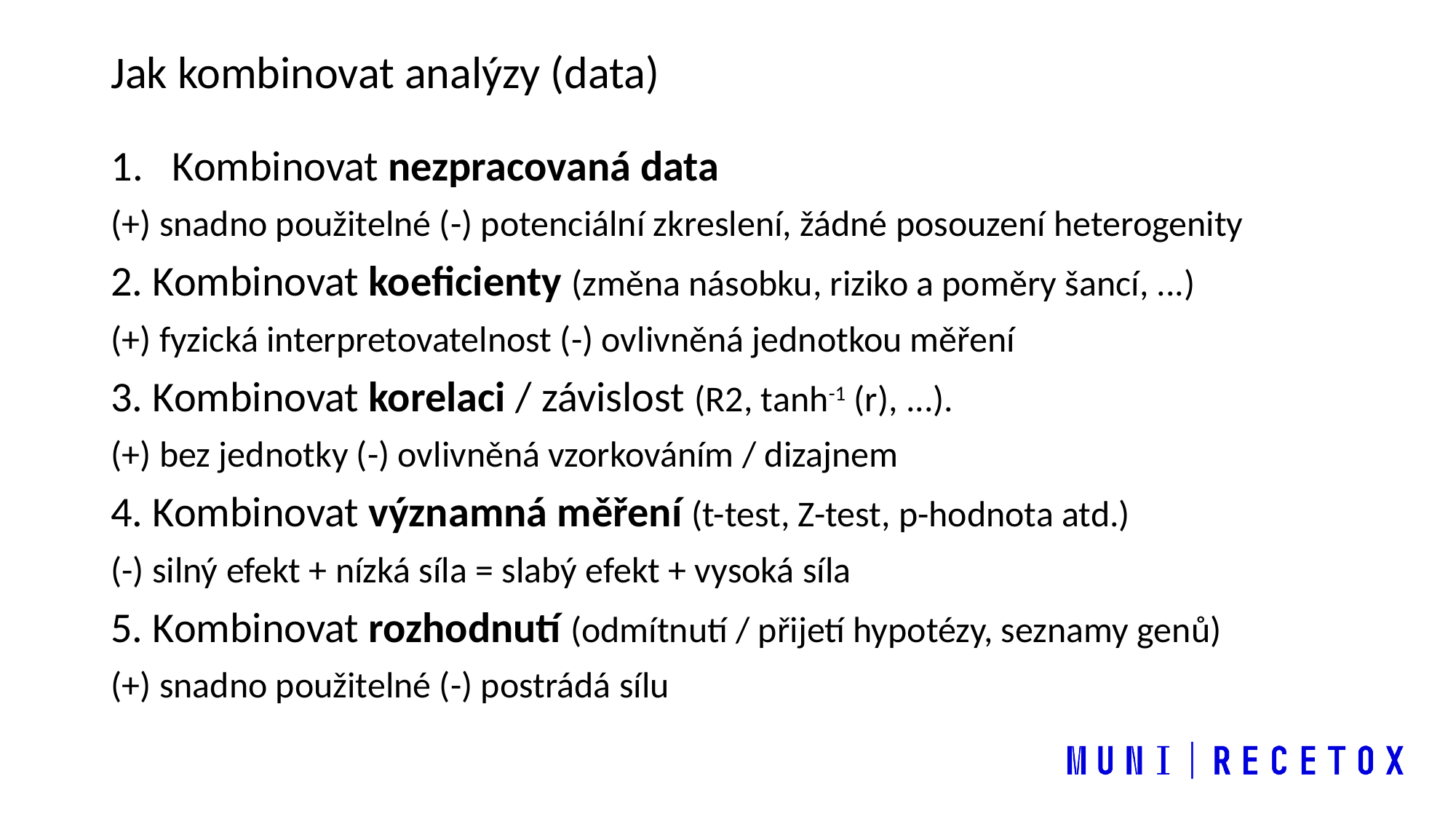

# Jak kombinovat analýzy (data)
Kombinovat nezpracovaná data
(+) snadno použitelné (-) potenciální zkreslení, žádné posouzení heterogenity
2. Kombinovat koeficienty (změna násobku, riziko a poměry šancí, ...)
(+) fyzická interpretovatelnost (-) ovlivněná jednotkou měření
3. Kombinovat korelaci / závislost (R2, tanh-1 (r), ...).
(+) bez jednotky (-) ovlivněná vzorkováním / dizajnem
4. Kombinovat významná měření (t-test, Z-test, p-hodnota atd.)
(-) silný efekt + nízká síla = slabý efekt + vysoká síla
5. Kombinovat rozhodnutí (odmítnutí / přijetí hypotézy, seznamy genů)
(+) snadno použitelné (-) postrádá sílu